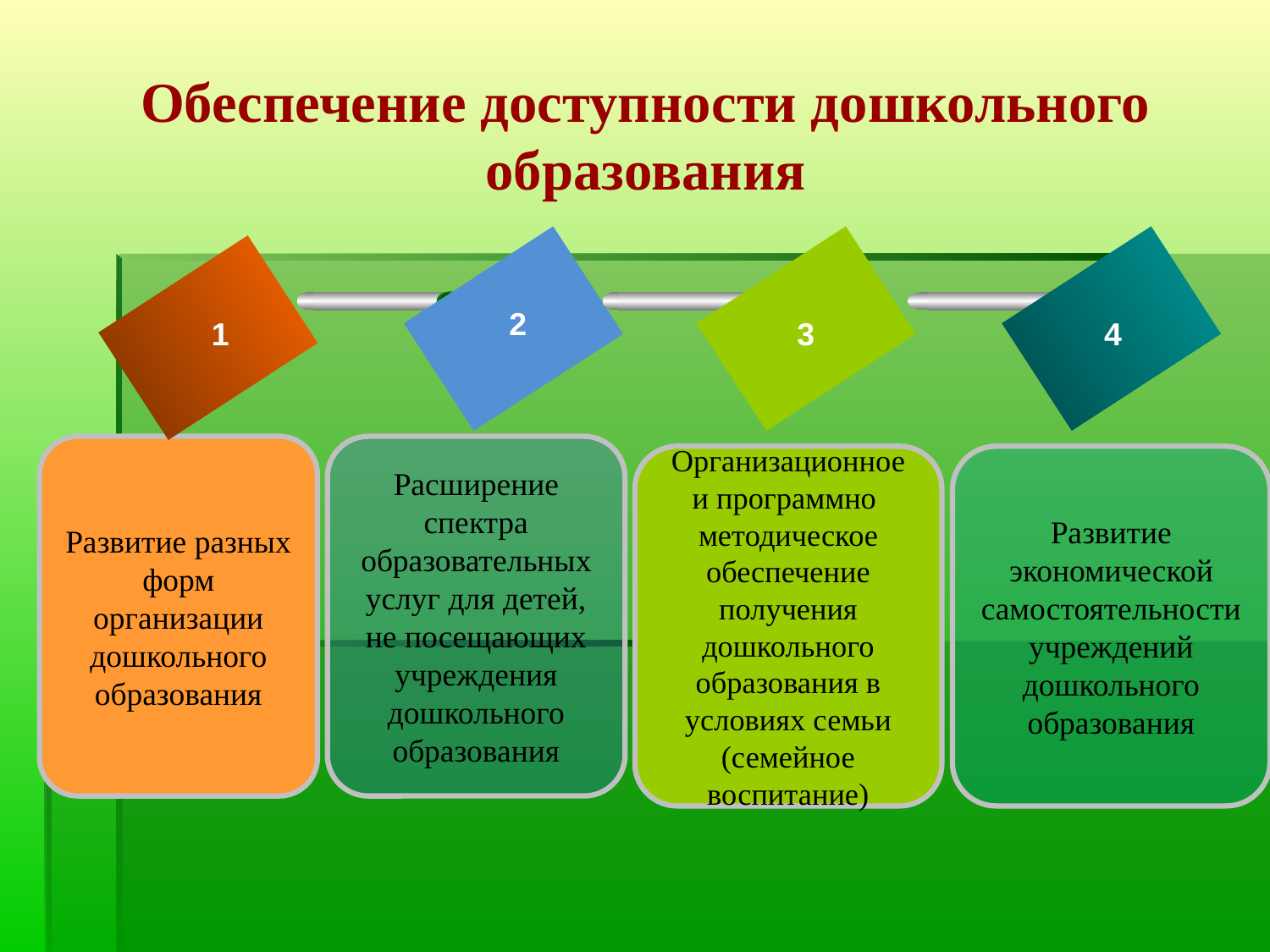

# Обеспечение доступности дошкольного образования

2
1
3
4
Развитие разных форм организации дошкольного образования
Расширение спектра образовательных услуг для детей, не посещающих учреждения дошкольного образования
Организационное и программно ­ методическое обеспечение получения дошкольного образования в условиях семьи (семейное воспитание)
Развитие экономической самостоятельности учреждений дошкольного образования